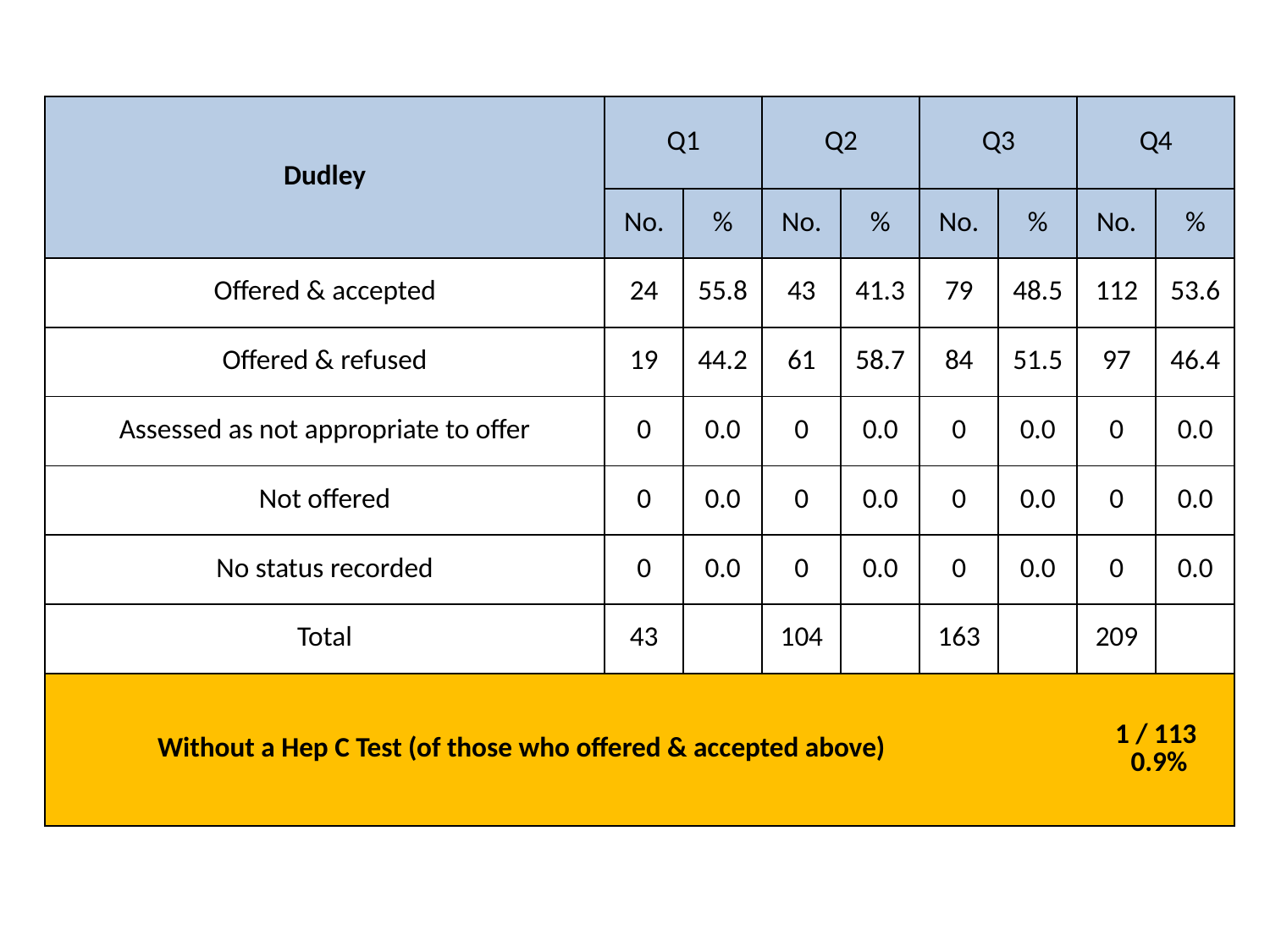

| Dudley | Q1 |  | Q2 |  | Q3 |  | Q4 |  |
| --- | --- | --- | --- | --- | --- | --- | --- | --- |
|  | No. | % | No. | % | No. | % | No. | % |
| Offered & accepted | 24 | 55.8 | 43 | 41.3 | 79 | 48.5 | 112 | 53.6 |
| Offered & refused | 19 | 44.2 | 61 | 58.7 | 84 | 51.5 | 97 | 46.4 |
| Assessed as not appropriate to offer | 0 | 0.0 | 0 | 0.0 | 0 | 0.0 | 0 | 0.0 |
| Not offered | 0 | 0.0 | 0 | 0.0 | 0 | 0.0 | 0 | 0.0 |
| No status recorded | 0 | 0.0 | 0 | 0.0 | 0 | 0.0 | 0 | 0.0 |
| Total | 43 |  | 104 |  | 163 |  | 209 |  |
| Without a Hep C Test (of those who offered & accepted above) |  |  |  |  |  |  | 1 / 113 0.9% |  |